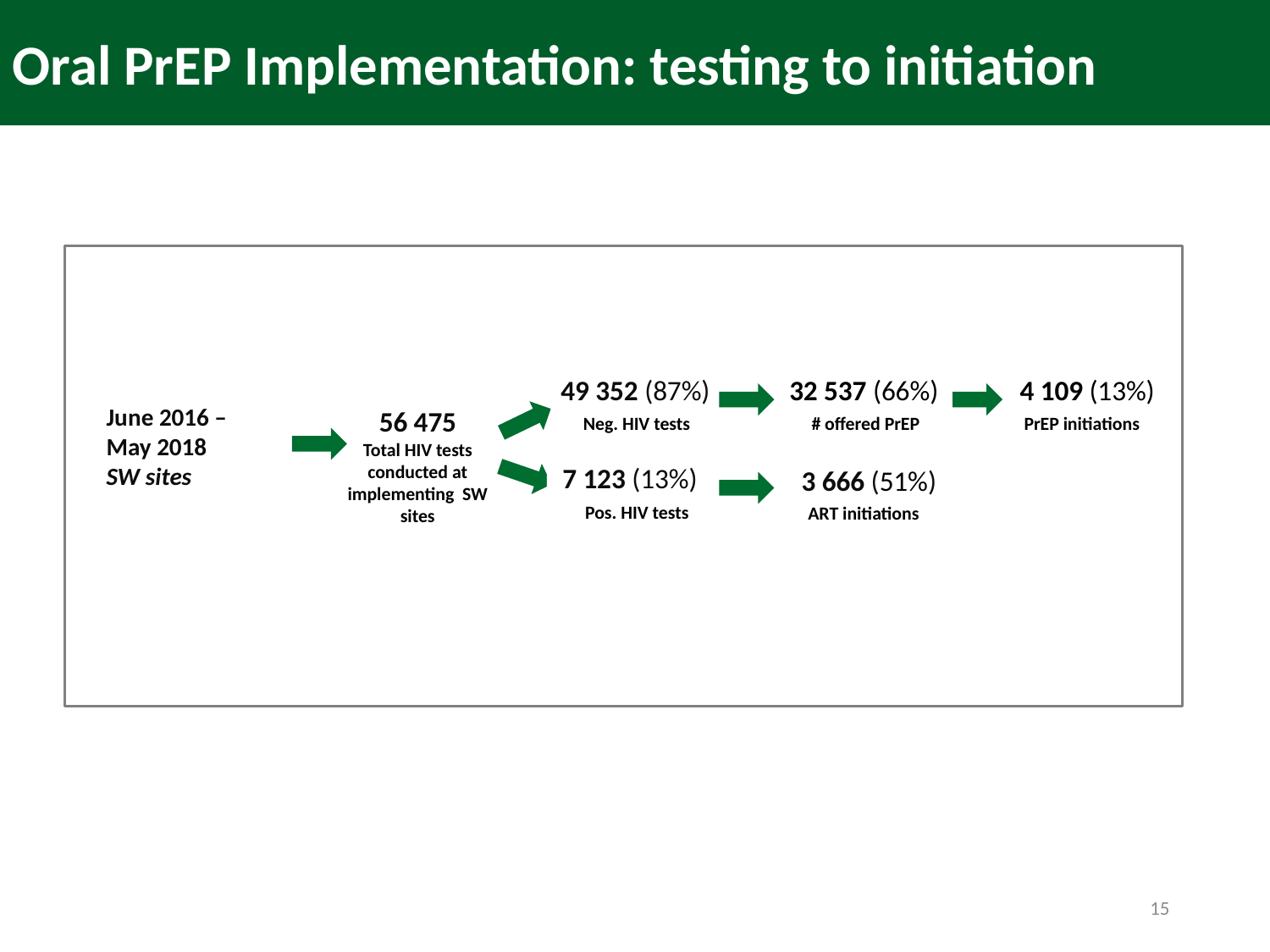

Oral PrEP Implementation: testing to initiation

49 352 (87%)
32 537 (66%)
4 109 (13%)

June 2016 –
May 2018
SW sites
56 475
Neg. HIV tests
# offered PrEP
PrEP initiations

Total HIV tests conducted at implementing  SW sites
7 123 (13%)
3 666 (51%)

Pos. HIV tests
ART initiations
15